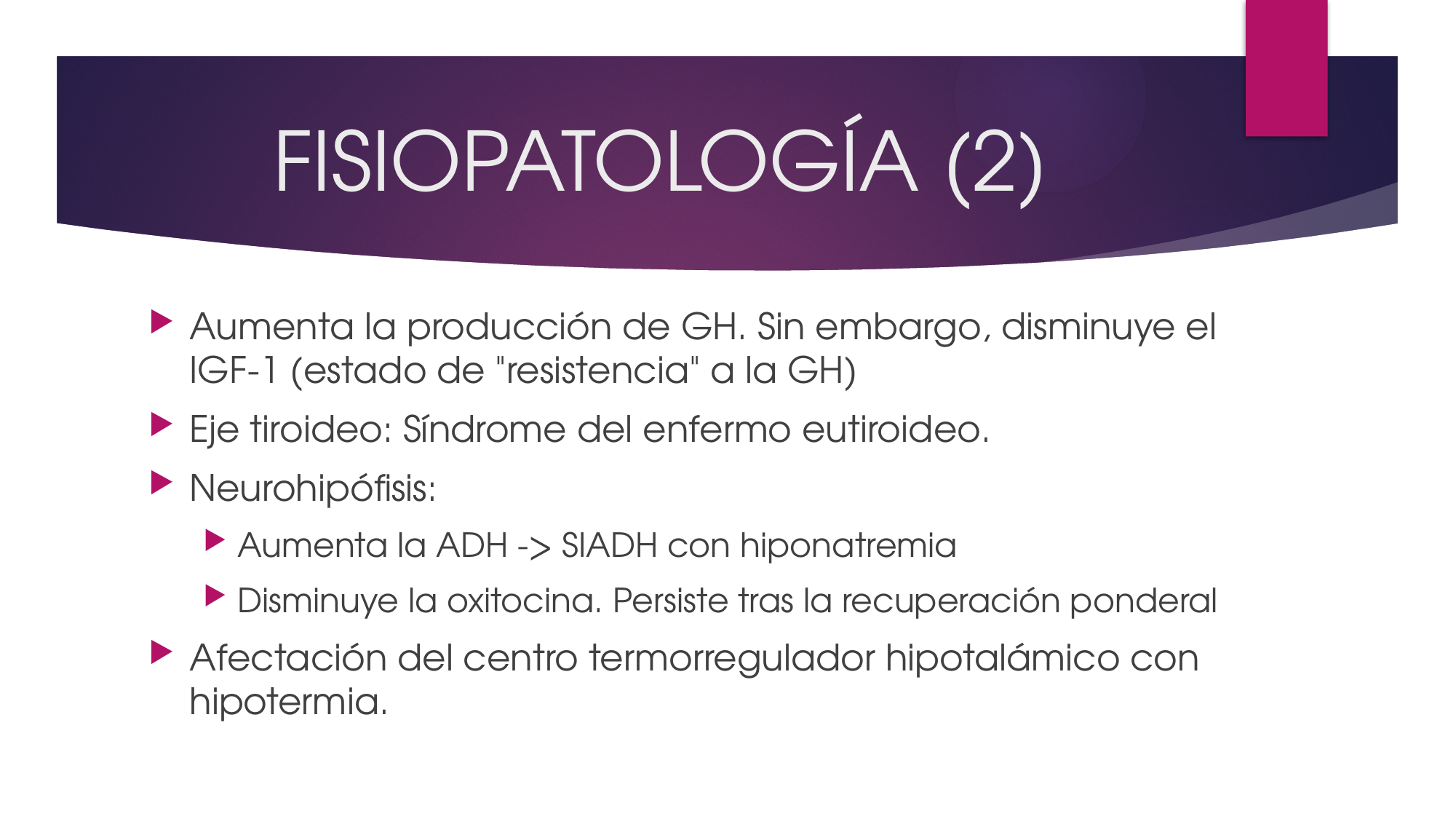

# FISIOPATOLOGÍA (2)
Aumenta la producción de GH. Sin embargo, disminuye el IGF-1 (estado de "resistencia" a la GH)
Eje tiroideo: Síndrome del enfermo eutiroideo.
Neurohipófisis:
Aumenta la ADH -> SIADH con hiponatremia
Disminuye la oxitocina. Persiste tras la recuperación ponderal
Afectación del centro termorregulador hipotalámico con hipotermia.